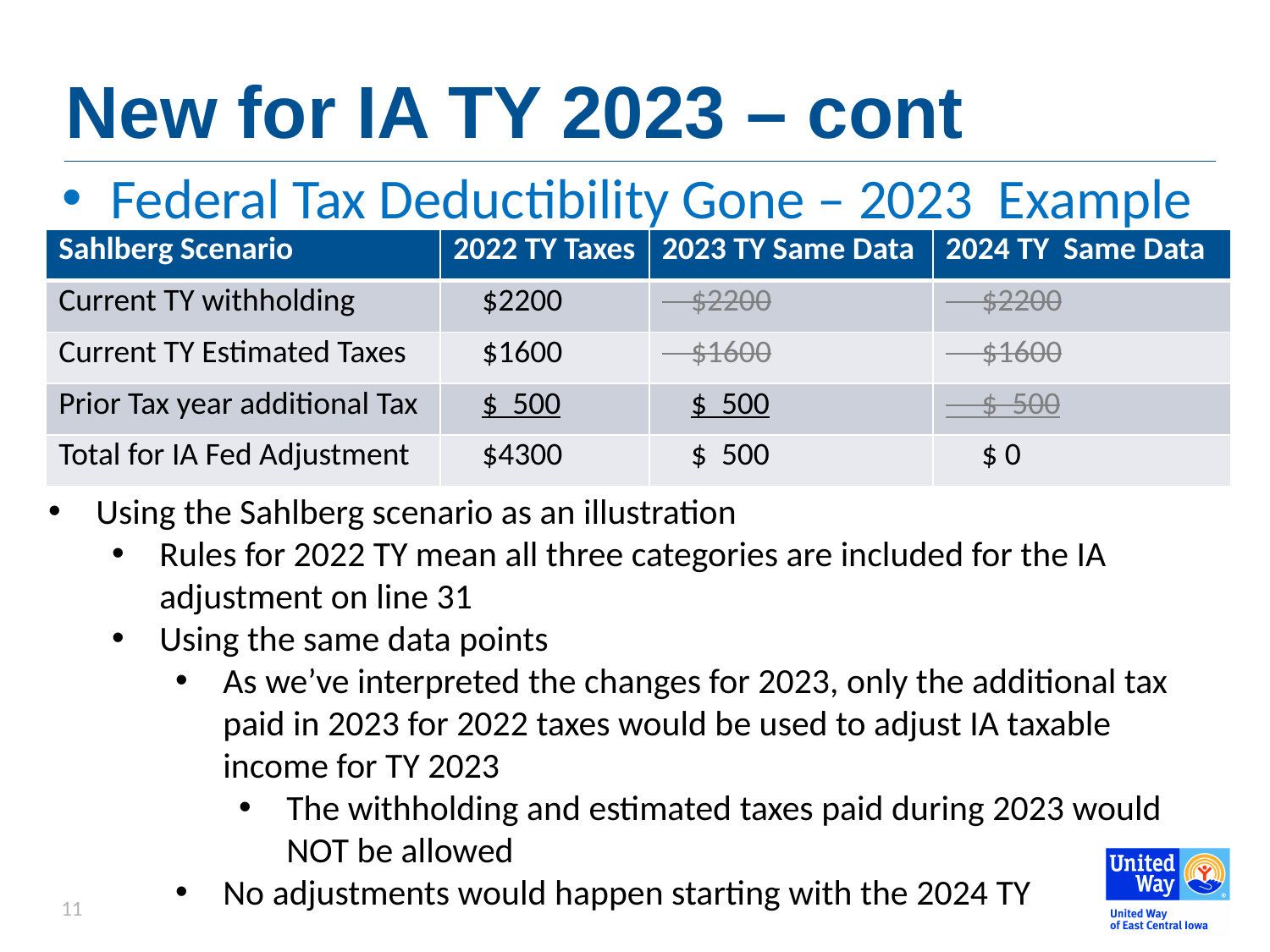

# New for IA TY 2023 – cont
Federal Tax Deductibility Gone – 2023  Example
| Sahlberg Scenario | 2022 TY Taxes | 2023 TY Same Data | 2024 TY Same Data |
| --- | --- | --- | --- |
| Current TY withholding | $2200 | $2200 | $2200 |
| Current TY Estimated Taxes | $1600 | $1600 | $1600 |
| Prior Tax year additional Tax | $ 500 | $ 500 | $ 500 |
| Total for IA Fed Adjustment | $4300 | $ 500 | $ 0 |
Using the Sahlberg scenario as an illustration
Rules for 2022 TY mean all three categories are included for the IA adjustment on line 31
Using the same data points
As we’ve interpreted the changes for 2023, only the additional tax paid in 2023 for 2022 taxes would be used to adjust IA taxable income for TY 2023
The withholding and estimated taxes paid during 2023 would NOT be allowed
No adjustments would happen starting with the 2024 TY
11